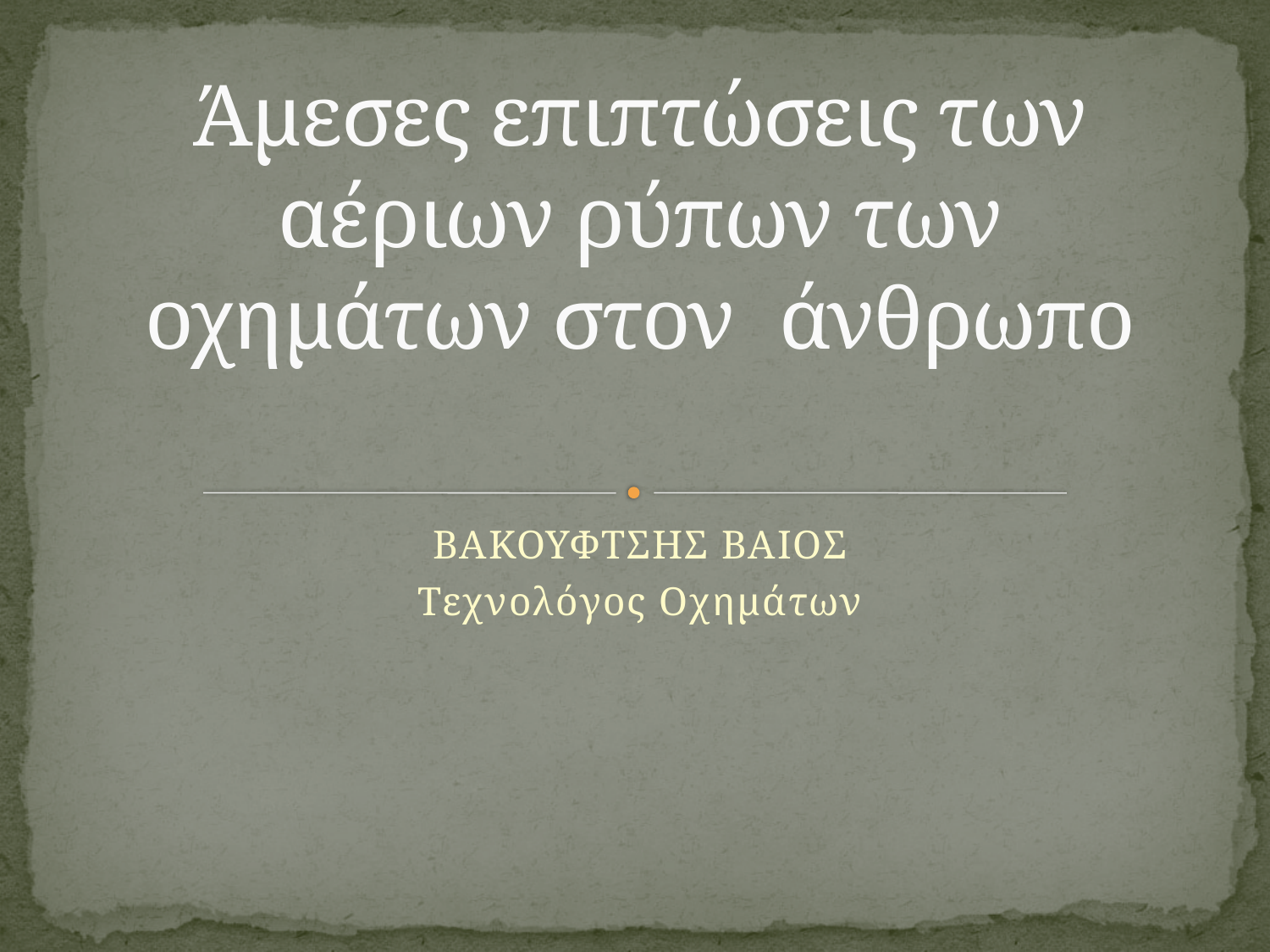

# Άμεσες επιπτώσεις των αέριων ρύπων των οχημάτων στον  άνθρωπο
ΒΑΚΟΥΦΤΣΗΣ ΒΑΙΟΣ
Τεχνολόγος Οχημάτων